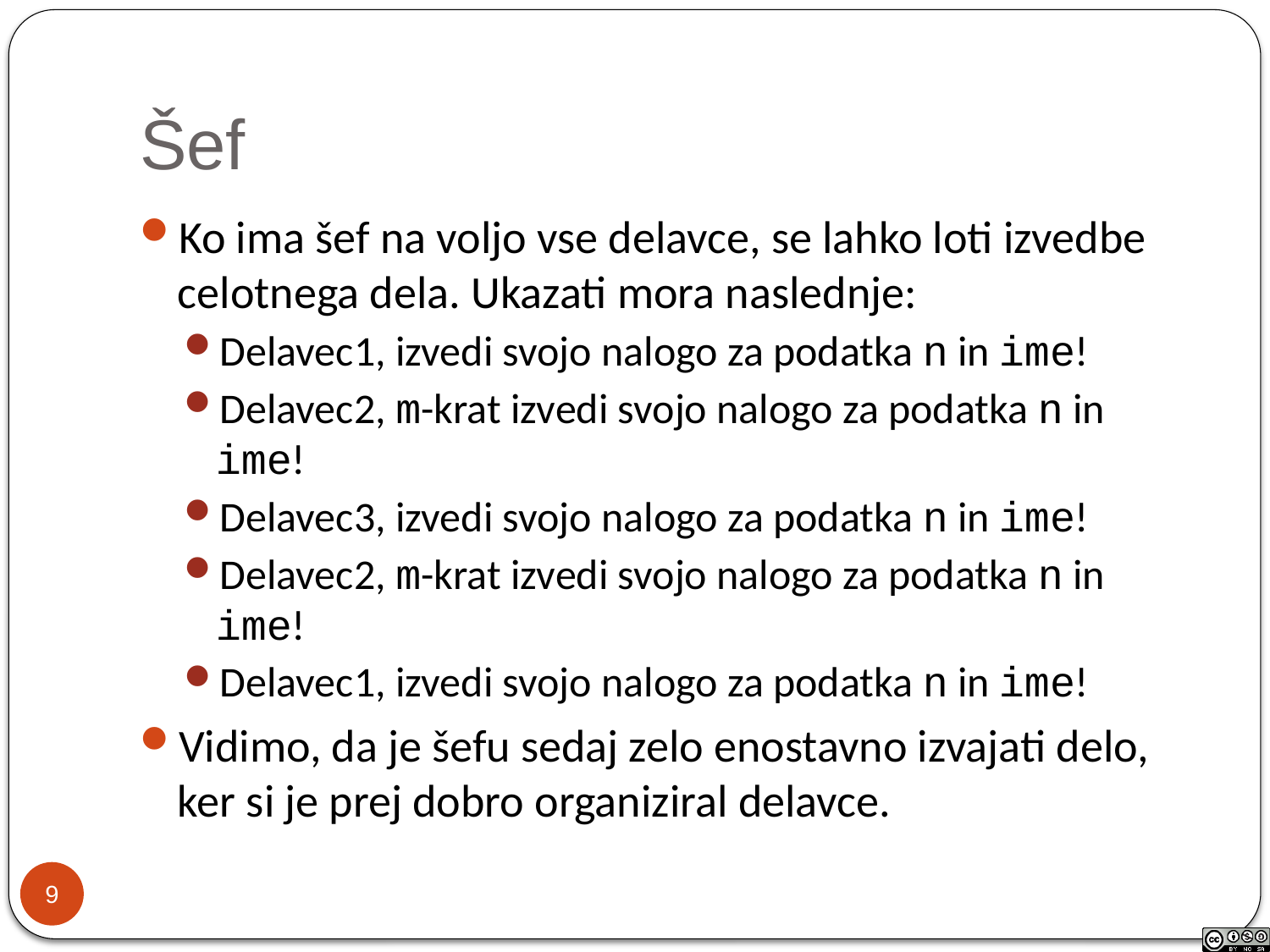

# Šef
Ko ima šef na voljo vse delavce, se lahko loti izvedbe celotnega dela. Ukazati mora naslednje:
Delavec1, izvedi svojo nalogo za podatka n in ime!
Delavec2, m-krat izvedi svojo nalogo za podatka n in ime!
Delavec3, izvedi svojo nalogo za podatka n in ime!
Delavec2, m-krat izvedi svojo nalogo za podatka n in ime!
Delavec1, izvedi svojo nalogo za podatka n in ime!
Vidimo, da je šefu sedaj zelo enostavno izvajati delo, ker si je prej dobro organiziral delavce.

9